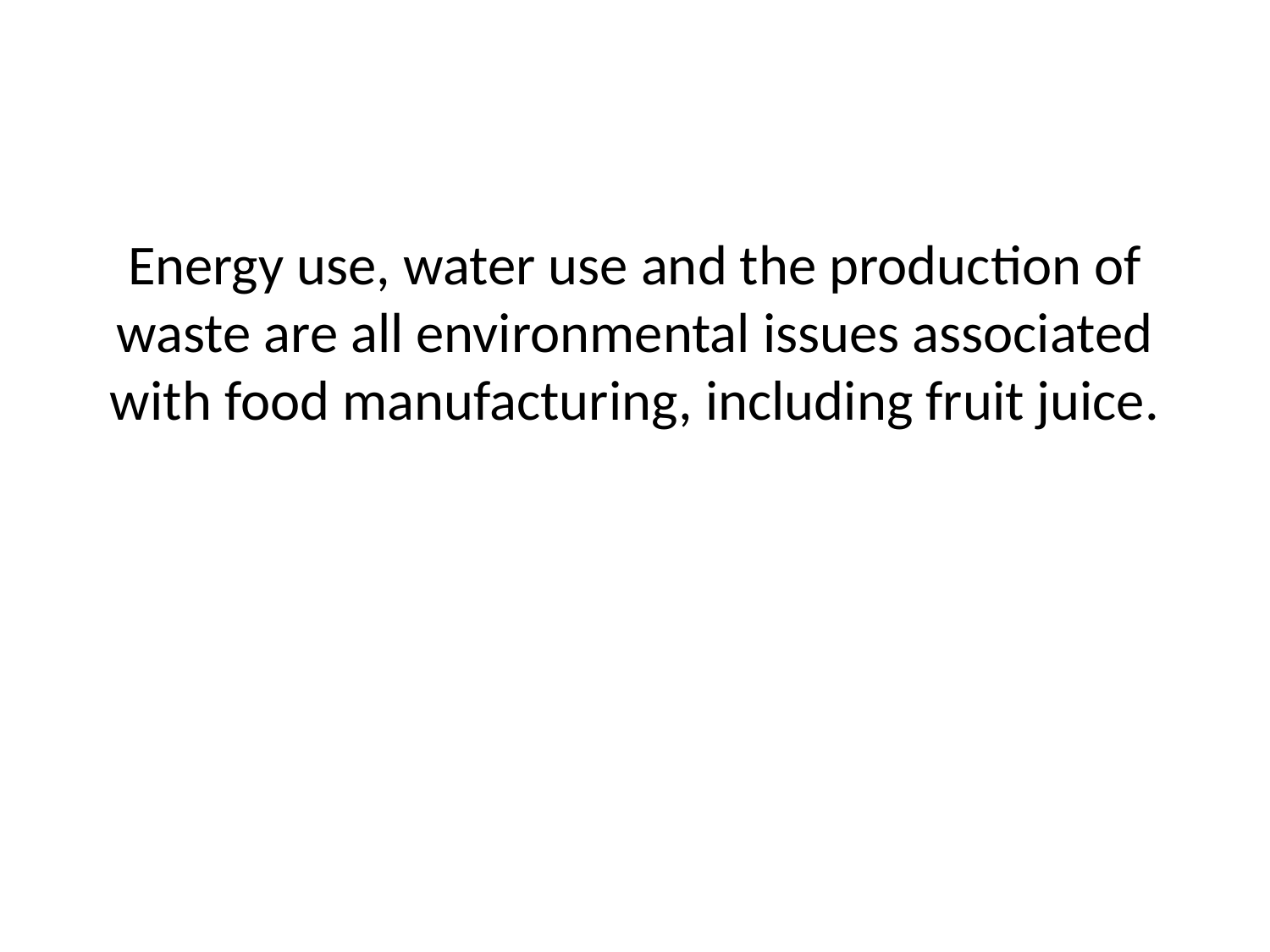

#
Energy use, water use and the production of waste are all environmental issues associated with food manufacturing, including fruit juice.